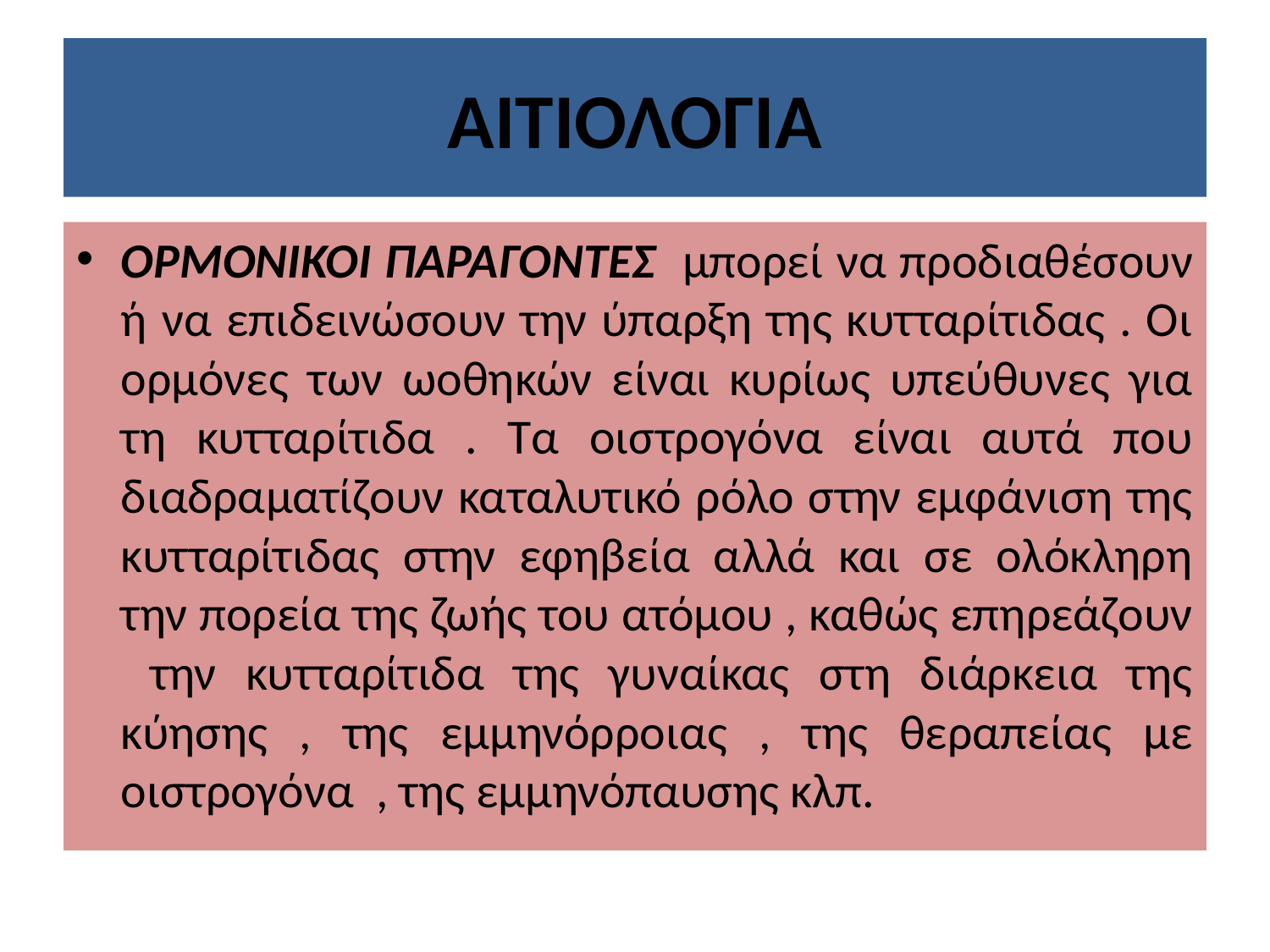

# ΑΙΤΙΟΛΟΓΙΑ
ΟΡΜΟΝΙΚΟΙ ΠΑΡΑΓΟΝΤΕΣ  μπορεί να προδιαθέσουν ή να επιδεινώσουν την ύπαρξη της κυτταρίτιδας . Οι ορμόνες των ωοθηκών είναι κυρίως υπεύθυνες για τη κυτταρίτιδα . Τα οιστρογόνα είναι αυτά που διαδραματίζουν καταλυτικό ρόλο στην εμφάνιση της κυτταρίτιδας στην εφηβεία αλλά και σε ολόκληρη την πορεία της ζωής του ατόμου , καθώς επηρεάζουν  την κυτταρίτιδα της γυναίκας στη διάρκεια της κύησης , της εμμηνόρροιας , της θεραπείας με οιστρογόνα  , της εμμηνόπαυσης κλπ.